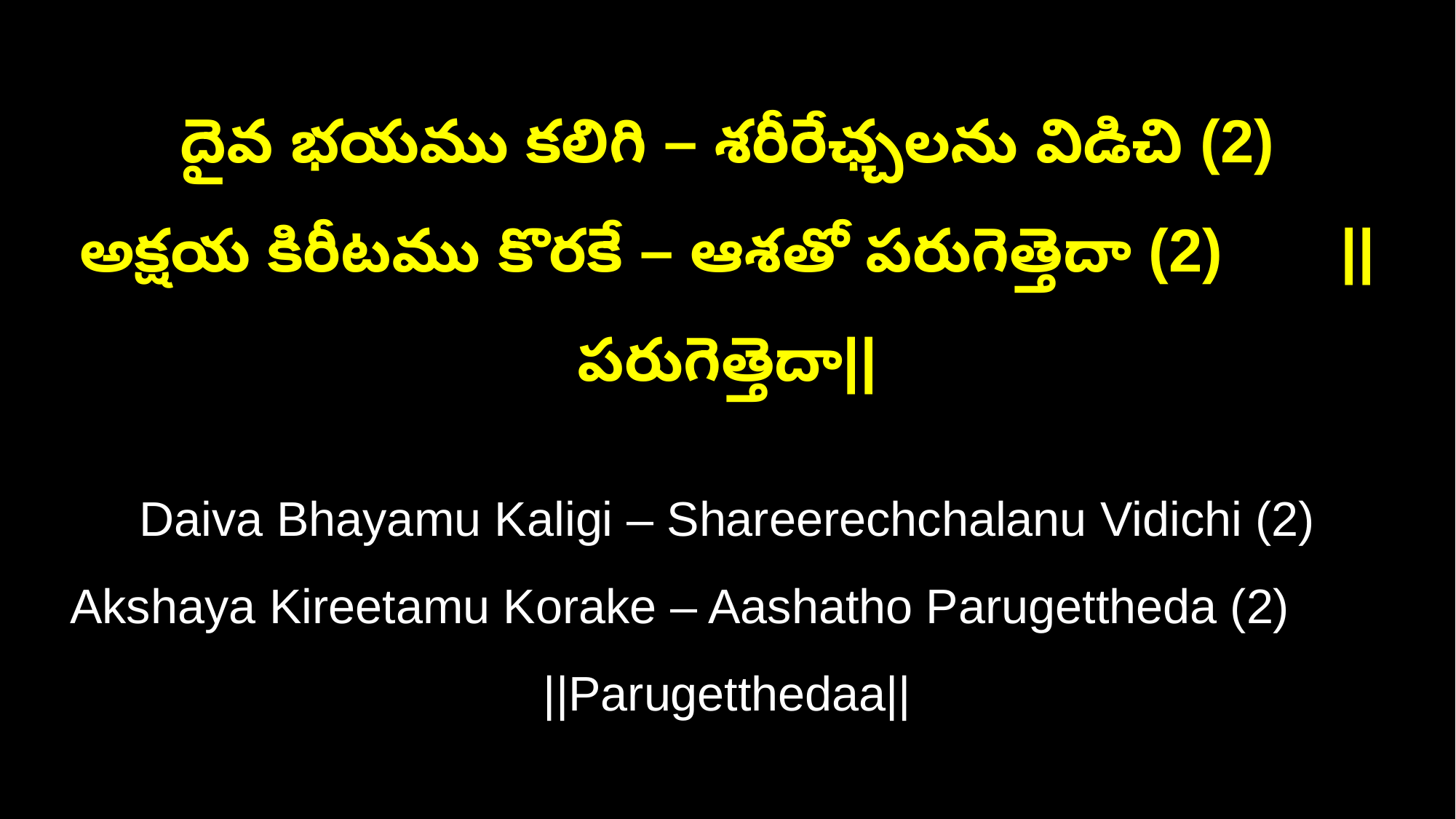

దైవ భయము కలిగి – శరీరేఛ్చలను విడిచి (2)
అక్షయ కిరీటము కొరకే – ఆశతో పరుగెత్తెదా (2)       ||పరుగెత్తెదా||
Daiva Bhayamu Kaligi – Shareerechchalanu Vidichi (2)
Akshaya Kireetamu Korake – Aashatho Parugettheda (2)        ||Parugetthedaa||